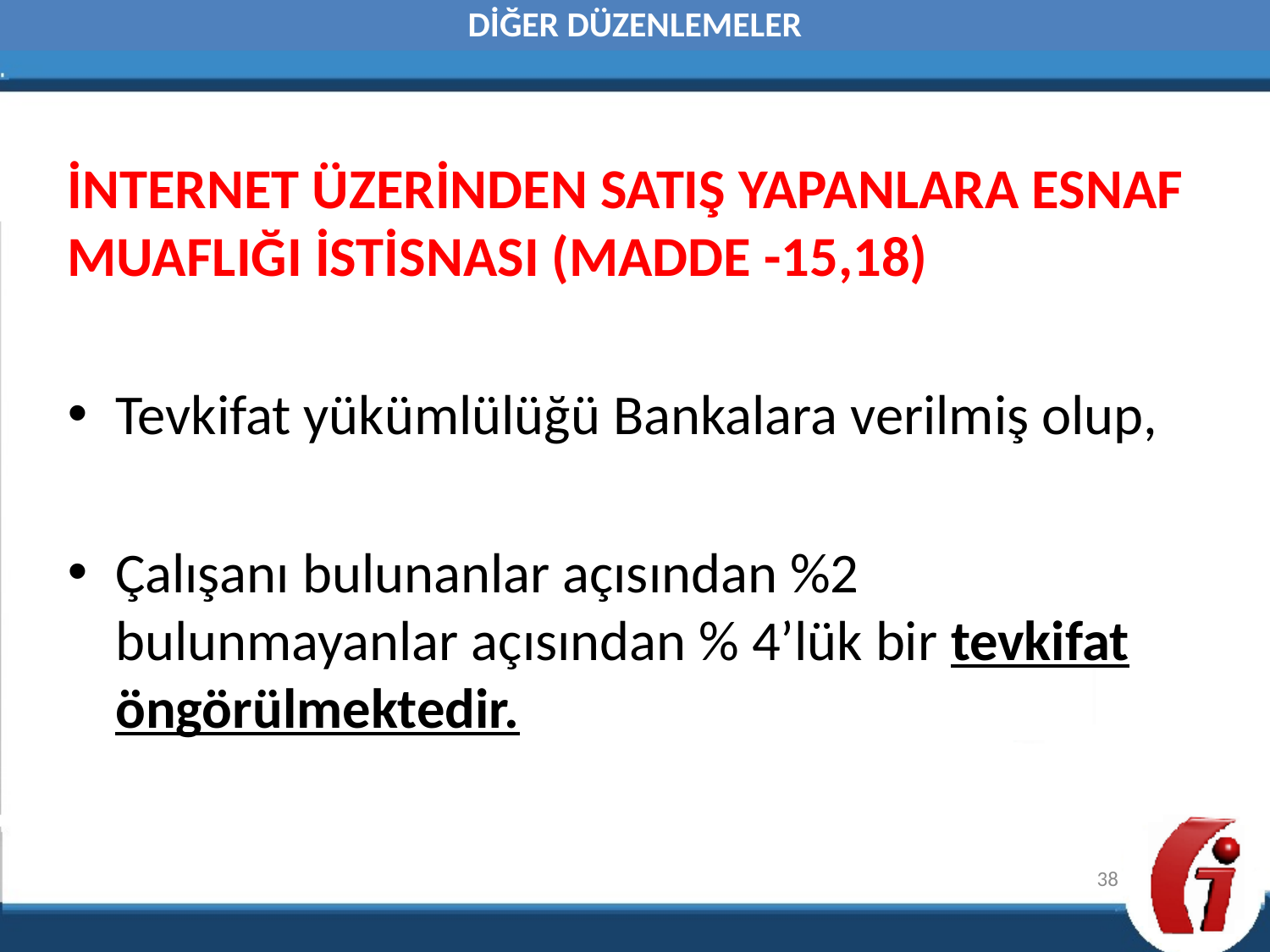

DİĞER DÜZENLEMELER
İNTERNET ÜZERİNDEN SATIŞ YAPANLARA ESNAF MUAFLIĞI İSTİSNASI (MADDE -15,18)

Tevkifat yükümlülüğü Bankalara verilmiş olup,

Çalışanı bulunanlar açısından %2 bulunmayanlar açısından % 4’lük bir tevkifat öngörülmektedir.

38